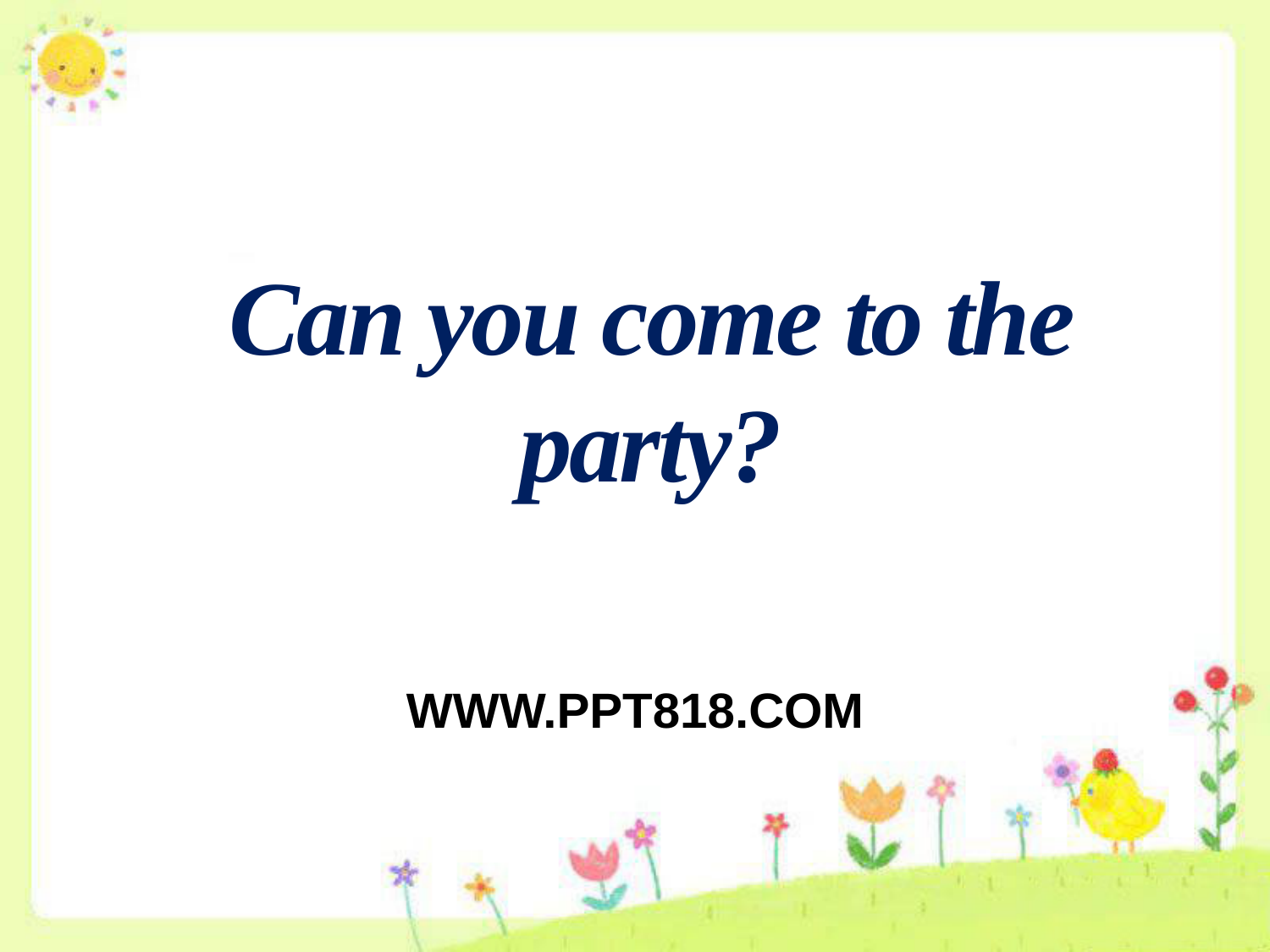

Can you come to the party?
WWW.PPT818.COM